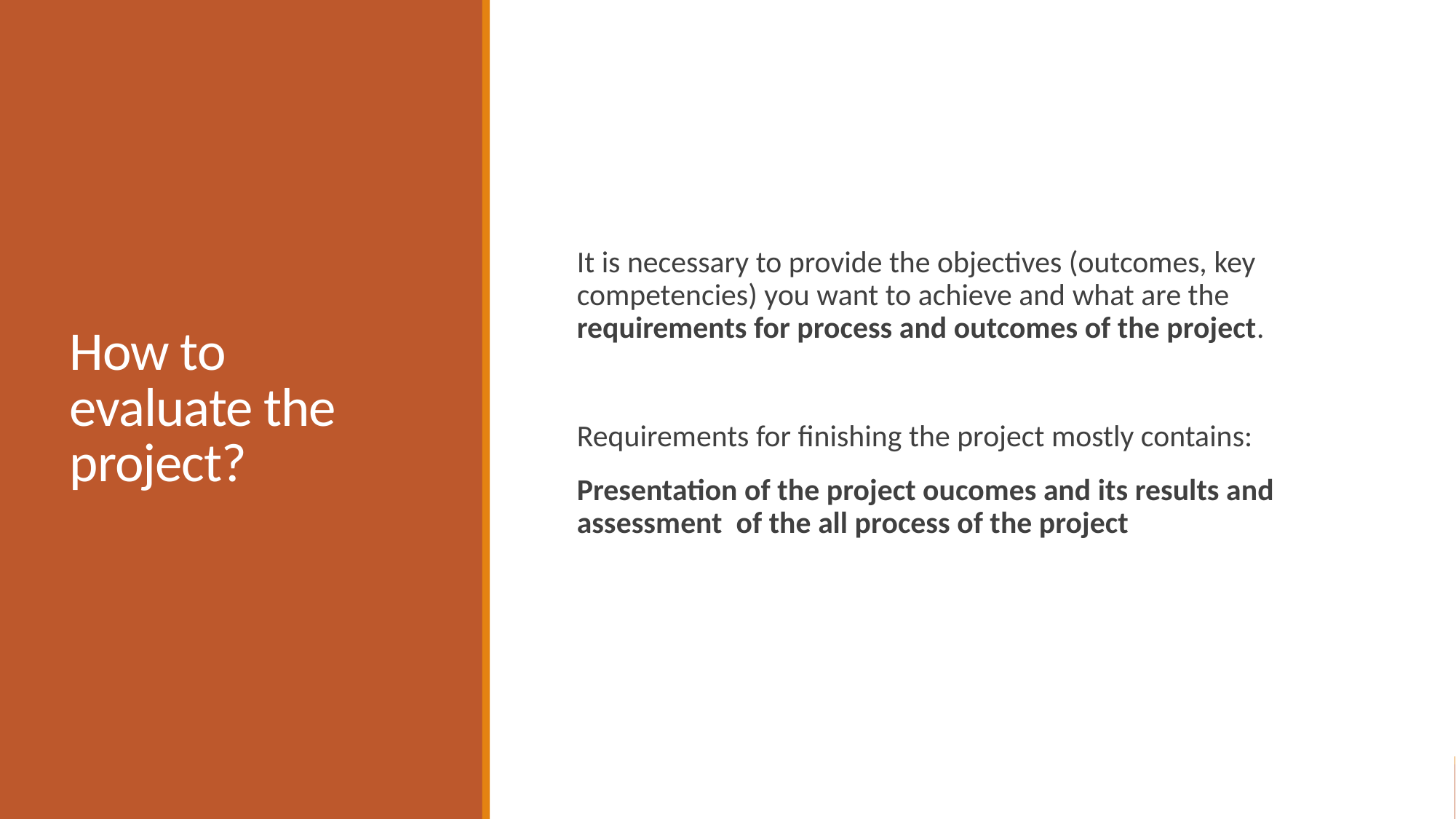

# How to evaluate the project?
It is necessary to provide the objectives (outcomes, key competencies) you want to achieve and what are the requirements for process and outcomes of the project.

Requirements for finishing the project mostly contains:
Presentation of the project oucomes and its results and assessment  of the all process of the project